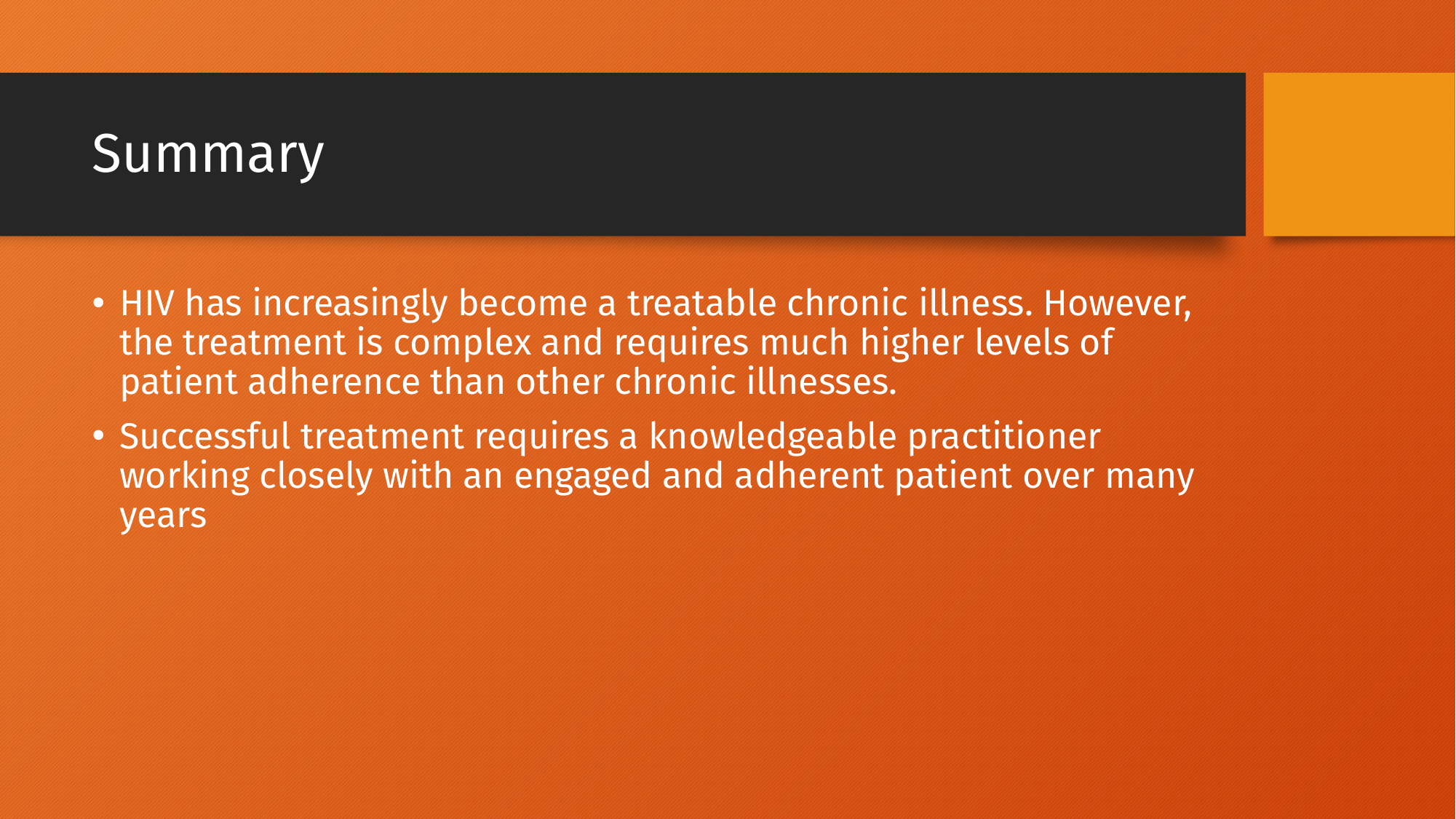

# Summary
HIV has increasingly become a treatable chronic illness. However, the treatment is complex and requires much higher levels of patient adherence than other chronic illnesses.
Successful treatment requires a knowledgeable practitioner working closely with an engaged and adherent patient over many years